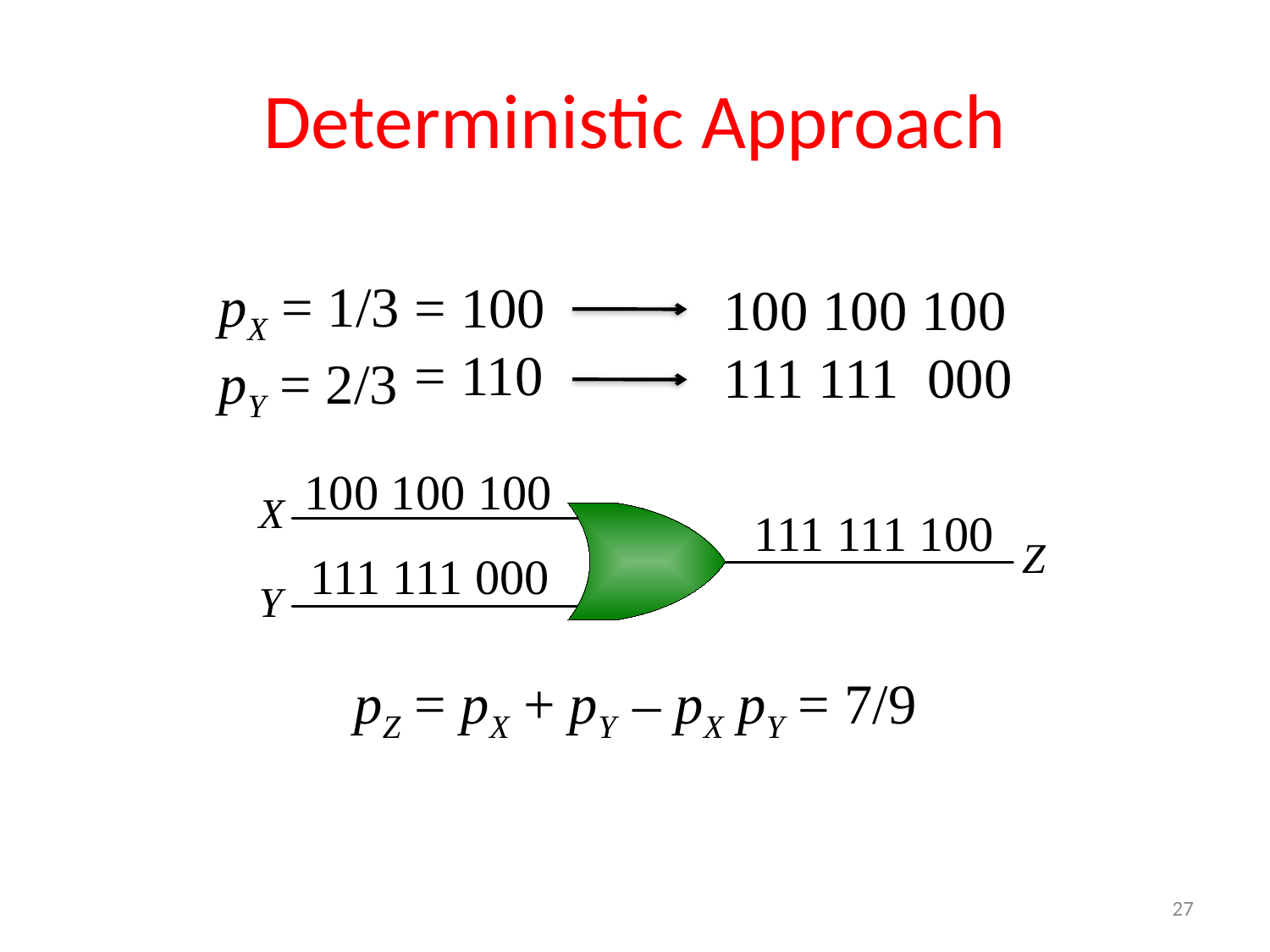

# Deterministic Approach
pX = 1/3
pY = 2/3
= 100
= 110
100 100 100
111 111  000
100 100 100
X
111 111 100

Z
111 111 000
Y
pZ = pX + pY  – pX pY = 7/9

27